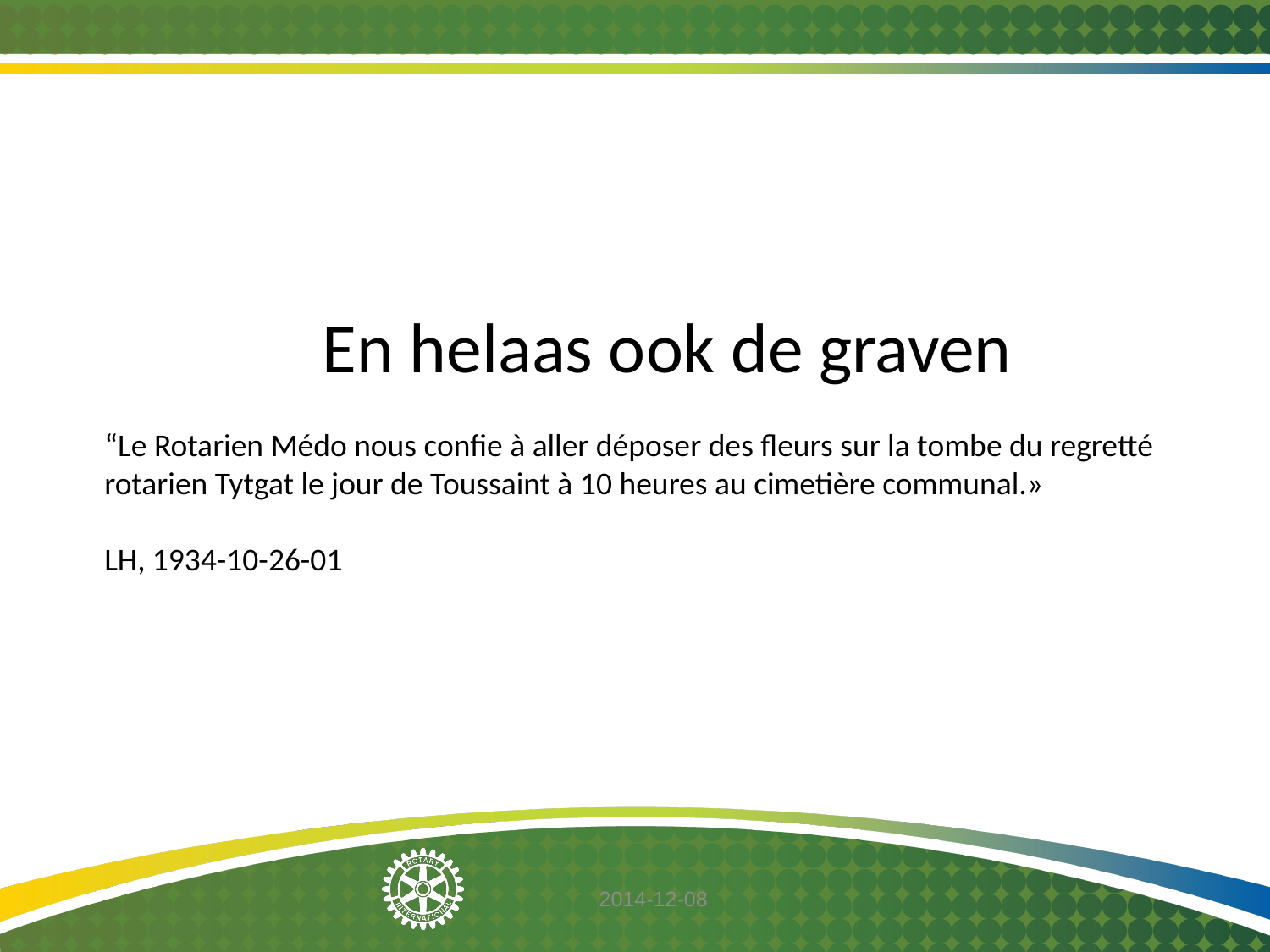

En helaas ook de graven

“Le Rotarien Médo nous confie à aller déposer des fleurs sur la tombe du regretté rotarien Tytgat le jour de Toussaint à 10 heures au cimetière communal.»

LH, 1934-10-26-01
2014-12-08